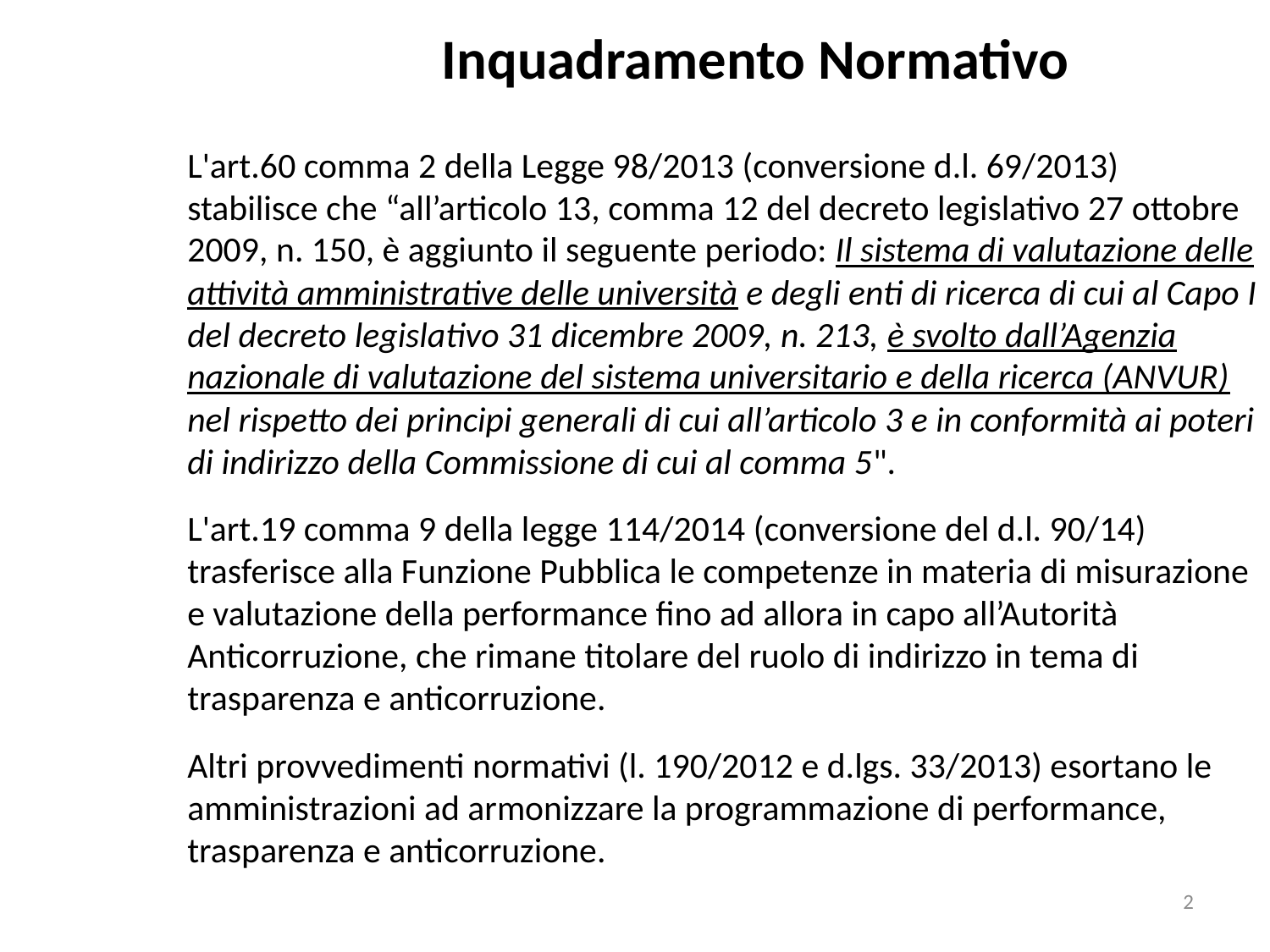

Inquadramento Normativo
L'art.60 comma 2 della Legge 98/2013 (conversione d.l. 69/2013) stabilisce che “all’articolo 13, comma 12 del decreto legislativo 27 ottobre 2009, n. 150, è aggiunto il seguente periodo: Il sistema di valutazione delle attività amministrative delle università e degli enti di ricerca di cui al Capo I del decreto legislativo 31 dicembre 2009, n. 213, è svolto dall’Agenzia nazionale di valutazione del sistema universitario e della ricerca (ANVUR) nel rispetto dei principi generali di cui all’articolo 3 e in conformità ai poteri di indirizzo della Commissione di cui al comma 5".
L'art.19 comma 9 della legge 114/2014 (conversione del d.l. 90/14) trasferisce alla Funzione Pubblica le competenze in materia di misurazione e valutazione della performance fino ad allora in capo all’Autorità Anticorruzione, che rimane titolare del ruolo di indirizzo in tema di trasparenza e anticorruzione.
Altri provvedimenti normativi (l. 190/2012 e d.lgs. 33/2013) esortano le amministrazioni ad armonizzare la programmazione di performance, trasparenza e anticorruzione.
2